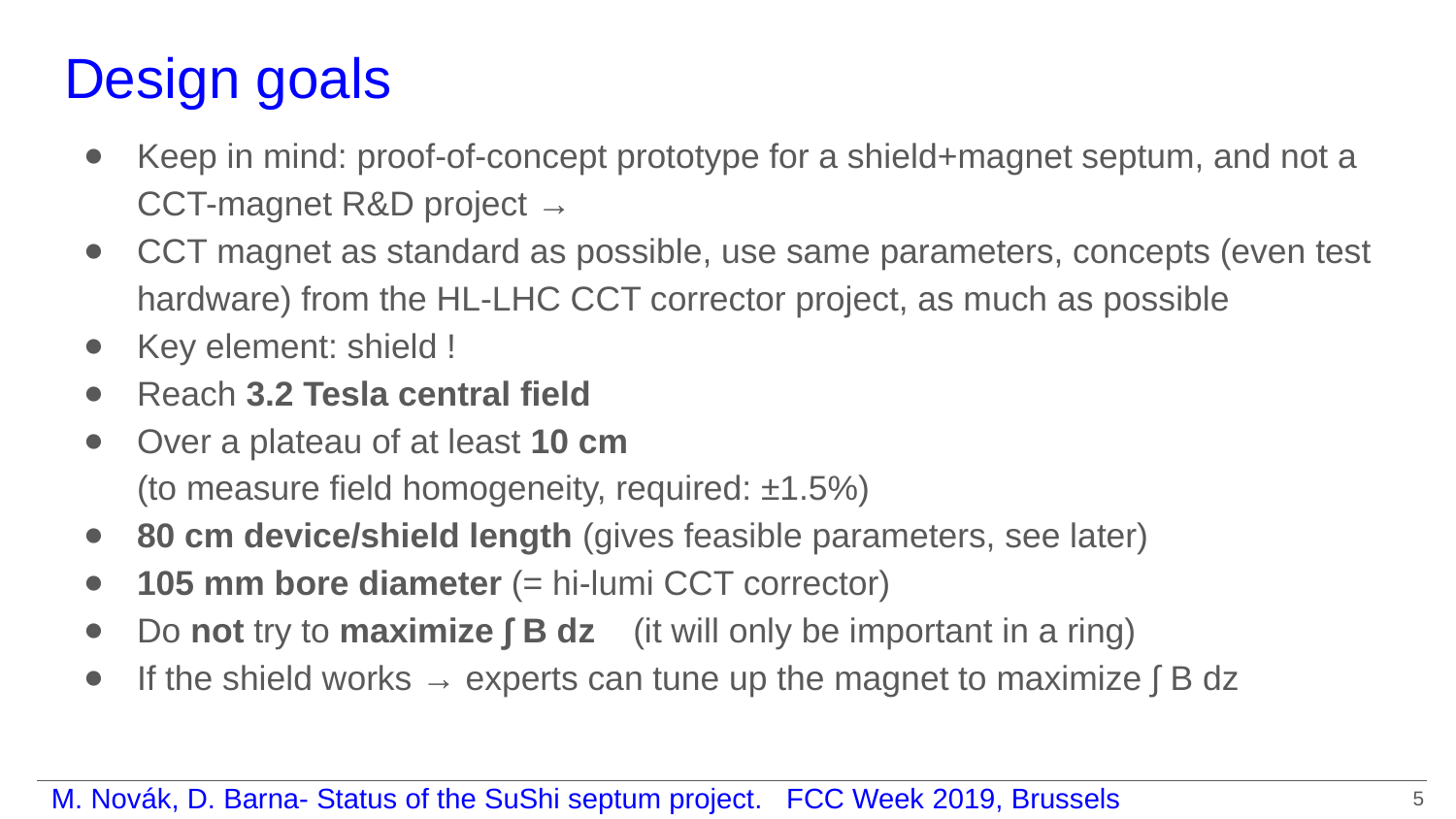

# Design goals
Keep in mind: proof-of-concept prototype for a shield+magnet septum, and not a CCT-magnet R&D project →
CCT magnet as standard as possible, use same parameters, concepts (even test hardware) from the HL-LHC CCT corrector project, as much as possible
Key element: shield !
Reach 3.2 Tesla central field
Over a plateau of at least 10 cm
(to measure field homogeneity, required: ±1.5%)
80 cm device/shield length (gives feasible parameters, see later)
105 mm bore diameter (= hi-lumi CCT corrector)
Do not try to maximize ∫ B dz    (it will only be important in a ring)
If the shield works → experts can tune up the magnet to maximize ∫ B dz
5